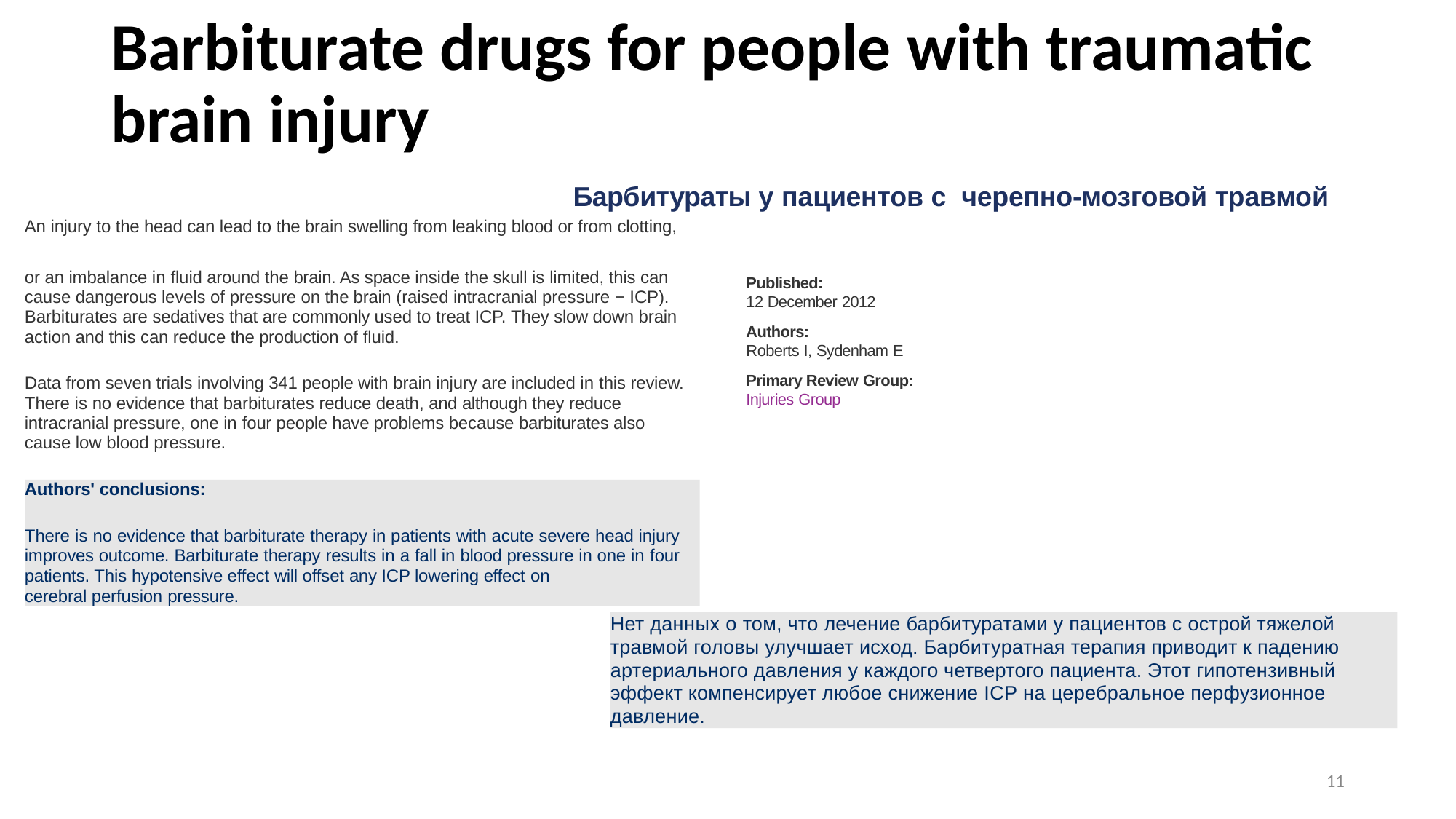

# Barbiturate drugs for people with traumatic  brain injury
Барбитураты у пациентов с  черепно-мозговой травмой
An injury to the head can lead to the brain swelling from leaking blood or from clotting,
or an imbalance in fluid around the brain. As space inside the skull is limited, this can  cause dangerous levels of pressure on the brain (raised intracranial pressure − ICP).  Barbiturates are sedatives that are commonly used to treat ICP. They slow down brain  action and this can reduce the production of fluid.
Published:
12 December 2012
Authors:
Roberts I, Sydenham E
Primary Review Group:
Injuries Group
Data from seven trials involving 341 people with brain injury are included in this review.  There is no evidence that barbiturates reduce death, and although they reduce  intracranial pressure, one in four people have problems because barbiturates also  cause low blood pressure.
Authors' conclusions:

There is no evidence that barbiturate therapy in patients with acute severe head injury  improves outcome. Barbiturate therapy results in a fall in blood pressure in one in four  patients. This hypotensive effect will offset any ICP lowering effect on
cerebral perfusion pressure.
Нет данных о том, что лечение барбитуратами у пациентов с острой тяжелой
травмой головы улучшает исход. Барбитуратная терапия приводит к падению  артериального давления у каждого четвертого пациента. Этот гипотензивный  эффект компенсирует любое снижение ICP на церебральное перфузионное  давление.
11